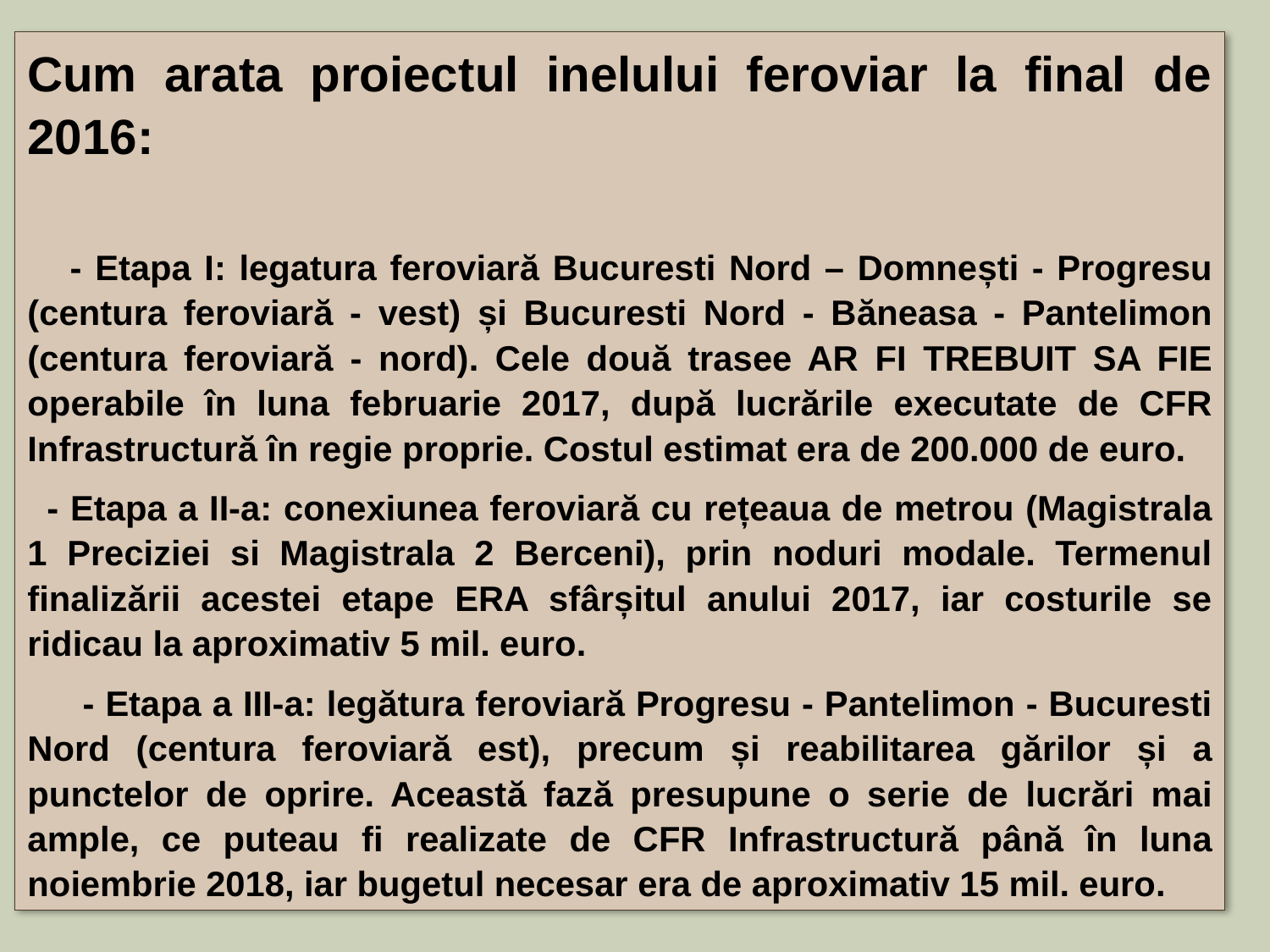

Cum arata proiectul inelului feroviar la final de 2016:
    - Etapa I: legatura feroviară Bucuresti Nord – Domnești - Progresu (centura feroviară - vest) și Bucuresti Nord - Băneasa - Pantelimon (centura feroviară - nord). Cele două trasee AR FI TREBUIT SA FIE operabile în luna februarie 2017, după lucrările executate de CFR Infrastructură în regie proprie. Costul estimat era de 200.000 de euro.
  - Etapa a II-a: conexiunea feroviară cu rețeaua de metrou (Magistrala 1 Preciziei si Magistrala 2 Berceni), prin noduri modale. Termenul finalizării acestei etape ERA sfârșitul anului 2017, iar costurile se ridicau la aproximativ 5 mil. euro.
     - Etapa a III-a: legătura feroviară Progresu - Pantelimon - Bucuresti Nord (centura feroviară est), precum și reabilitarea gărilor și a punctelor de oprire. Această fază presupune o serie de lucrări mai ample, ce puteau fi realizate de CFR Infrastructură până în luna noiembrie 2018, iar bugetul necesar era de aproximativ 15 mil. euro.
18